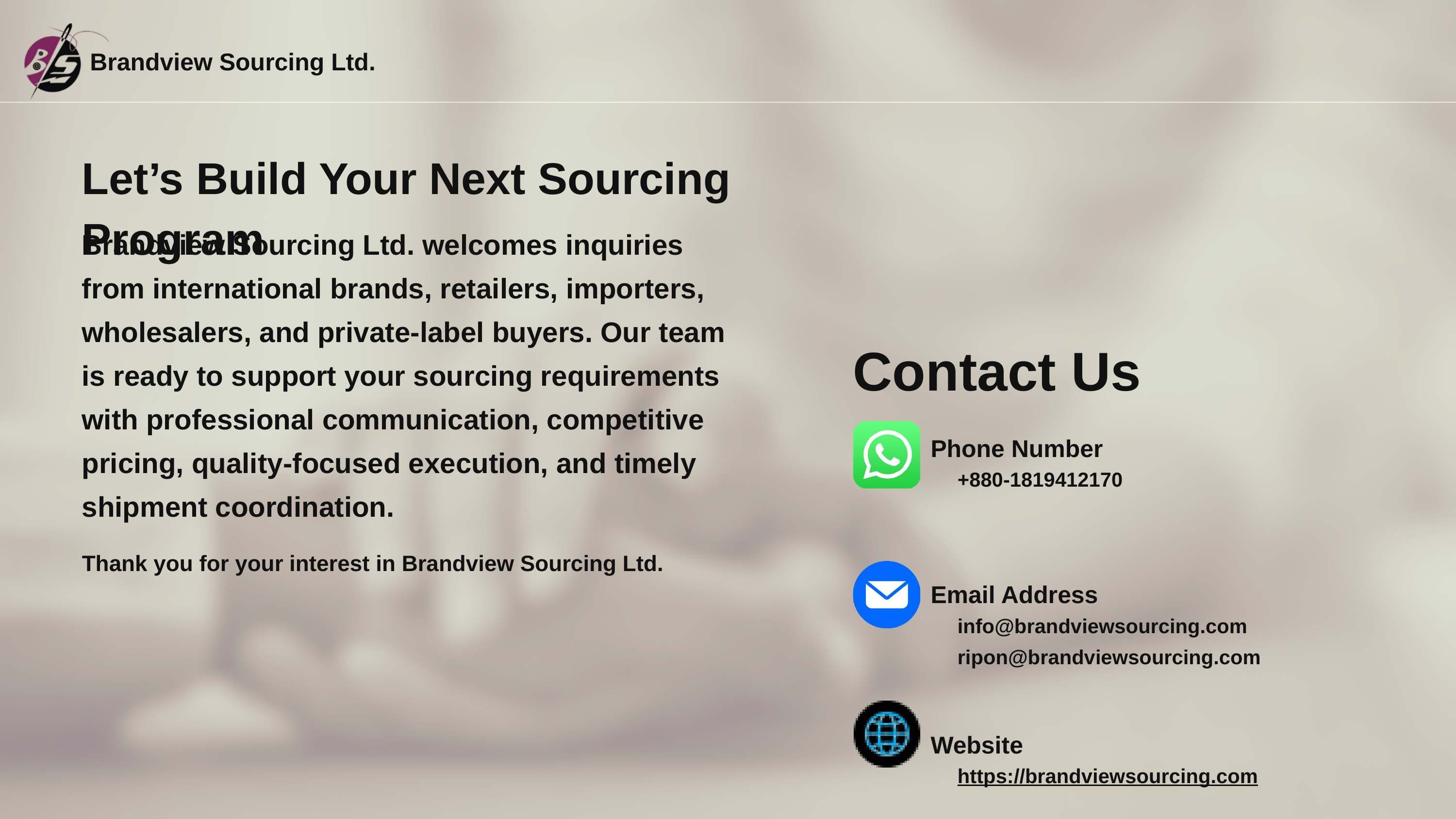

Brandview Sourcing Ltd.

Let’s Build Your Next Sourcing Program
Brandview Sourcing Ltd. welcomes inquiries from international brands, retailers, importers, wholesalers, and private-label buyers. Our team is ready to support your sourcing requirements with professional communication, competitive pricing, quality-focused execution, and timely shipment coordination.

Contact Us

Phone Number
+880-1819412170
Thank you for your interest in Brandview Sourcing Ltd.

Email Address
info@brandviewsourcing.com
ripon@brandviewsourcing.com

Website
https://brandviewsourcing.com